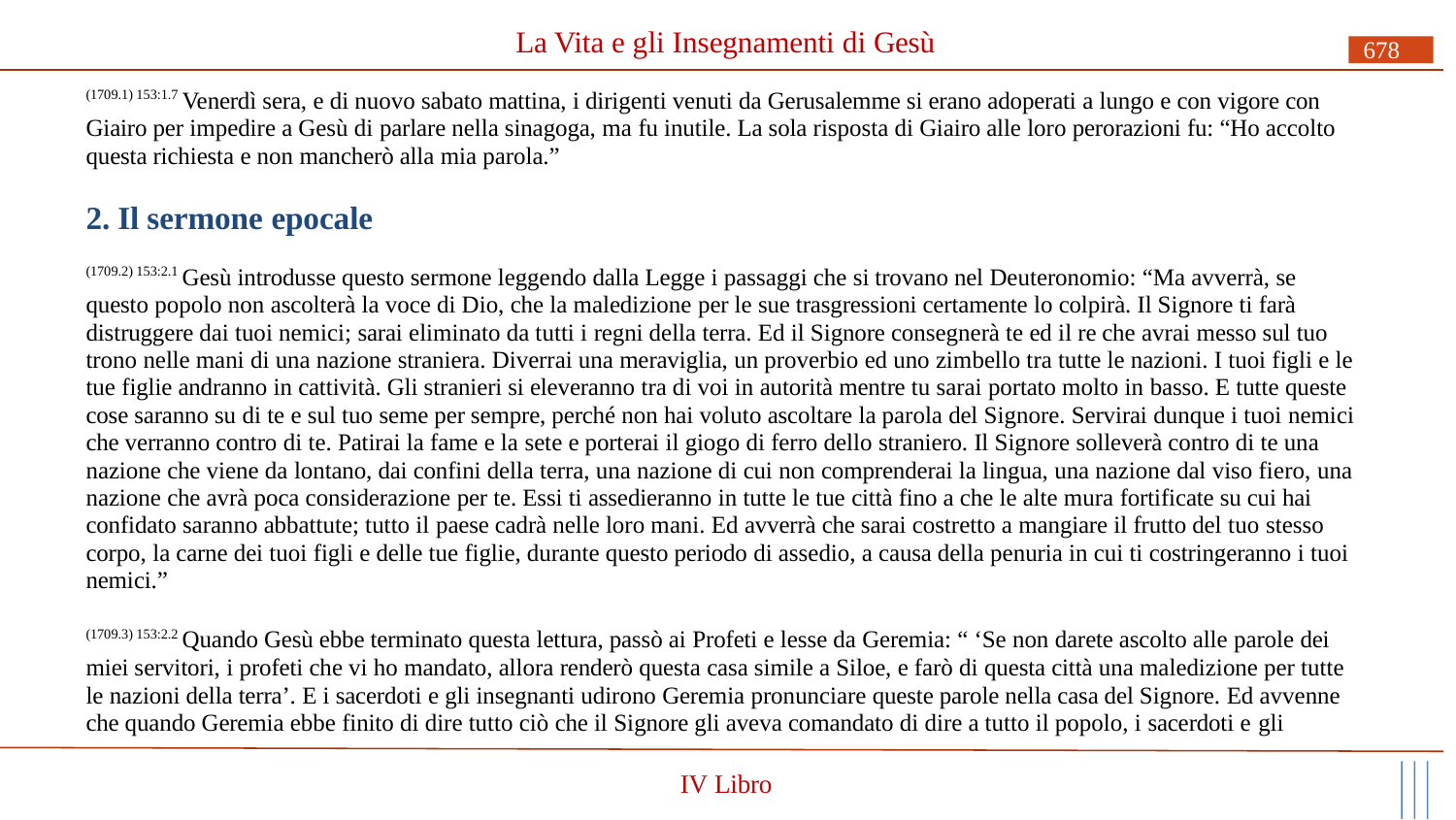

# La Vita e gli Insegnamenti di Gesù
678

(1709.1) 153:1.7 Venerdì sera, e di nuovo sabato mattina, i dirigenti venuti da Gerusalemme si erano adoperati a lungo e con vigore con  Giairo per impedire a Gesù di parlare nella sinagoga, ma fu inutile. La sola risposta di Giairo alle loro perorazioni fu: “Ho accolto  questa richiesta e non mancherò alla mia parola.”

2. Il sermone epocale
(1709.2) 153:2.1 Gesù introdusse questo sermone leggendo dalla Legge i passaggi che si trovano nel Deuteronomio: “Ma avverrà, se  questo popolo non ascolterà la voce di Dio, che la maledizione per le sue trasgressioni certamente lo colpirà. Il Signore ti farà  distruggere dai tuoi nemici; sarai eliminato da tutti i regni della terra. Ed il Signore consegnerà te ed il re che avrai messo sul tuo  trono nelle mani di una nazione straniera. Diverrai una meraviglia, un proverbio ed uno zimbello tra tutte le nazioni. I tuoi figli e le  tue figlie andranno in cattività. Gli stranieri si eleveranno tra di voi in autorità mentre tu sarai portato molto in basso. E tutte queste  cose saranno su di te e sul tuo seme per sempre, perché non hai voluto ascoltare la parola del Signore. Servirai dunque i tuoi nemici  che verranno contro di te. Patirai la fame e la sete e porterai il giogo di ferro dello straniero. Il Signore solleverà contro di te una  nazione che viene da lontano, dai confini della terra, una nazione di cui non comprenderai la lingua, una nazione dal viso fiero, una  nazione che avrà poca considerazione per te. Essi ti assedieranno in tutte le tue città fino a che le alte mura fortificate su cui hai  confidato saranno abbattute; tutto il paese cadrà nelle loro mani. Ed avverrà che sarai costretto a mangiare il frutto del tuo stesso  corpo, la carne dei tuoi figli e delle tue figlie, durante questo periodo di assedio, a causa della penuria in cui ti costringeranno i tuoi  nemici.”

(1709.3) 153:2.2 Quando Gesù ebbe terminato questa lettura, passò ai Profeti e lesse da Geremia: “ ‘Se non darete ascolto alle parole dei  miei servitori, i profeti che vi ho mandato, allora renderò questa casa simile a Siloe, e farò di questa città una maledizione per tutte  le nazioni della terra’. E i sacerdoti e gli insegnanti udirono Geremia pronunciare queste parole nella casa del Signore. Ed avvenne  che quando Geremia ebbe finito di dire tutto ciò che il Signore gli aveva comandato di dire a tutto il popolo, i sacerdoti e gli

IV Libro